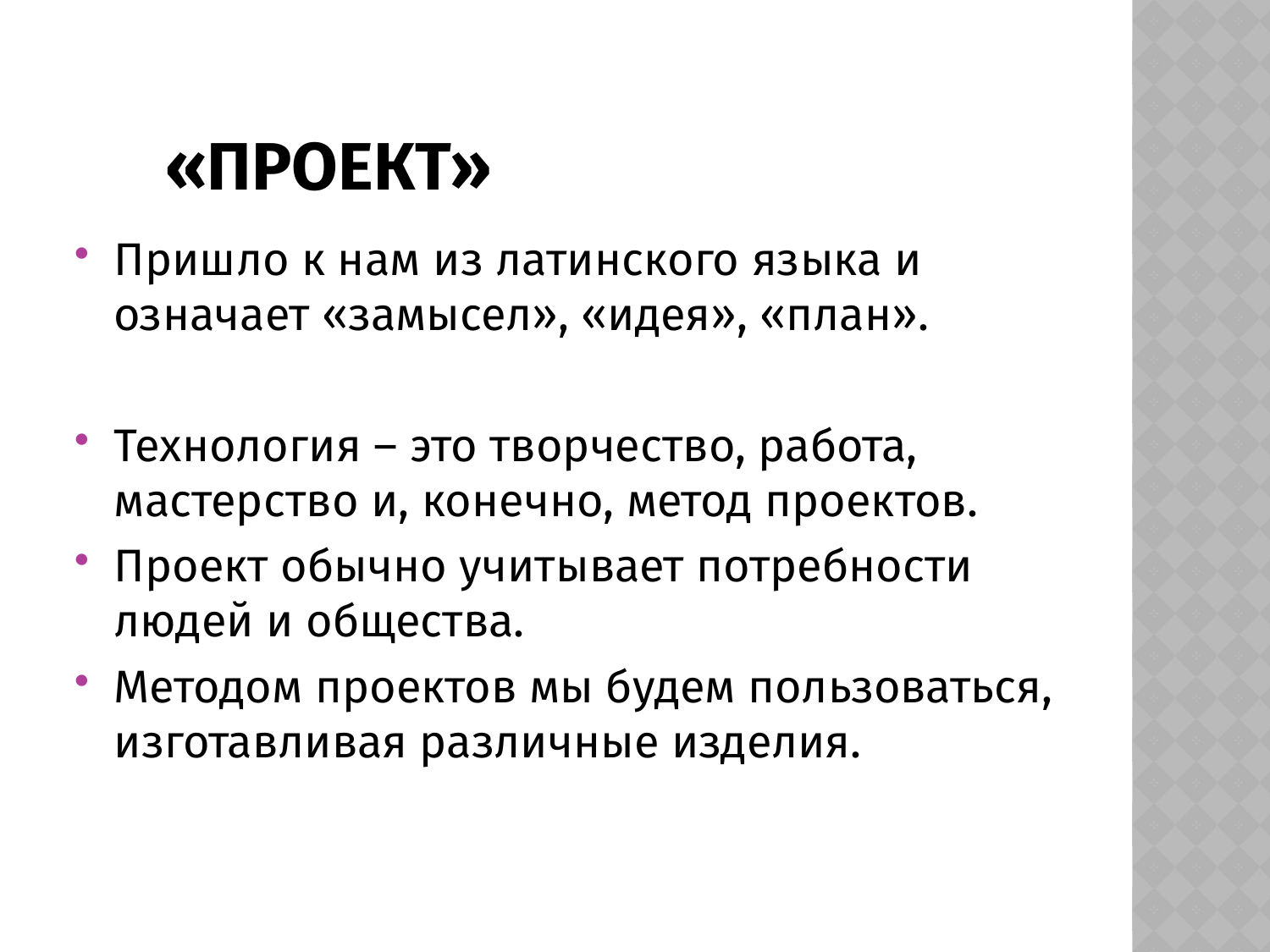

# «проект»
Пришло к нам из латинского языка и означает «замысел», «идея», «план».

Технология – это творчество, работа, мастерство и, конечно, метод проектов.
Проект обычно учитывает потребности людей и общества.
Методом проектов мы будем пользоваться, изготавливая различные изделия.